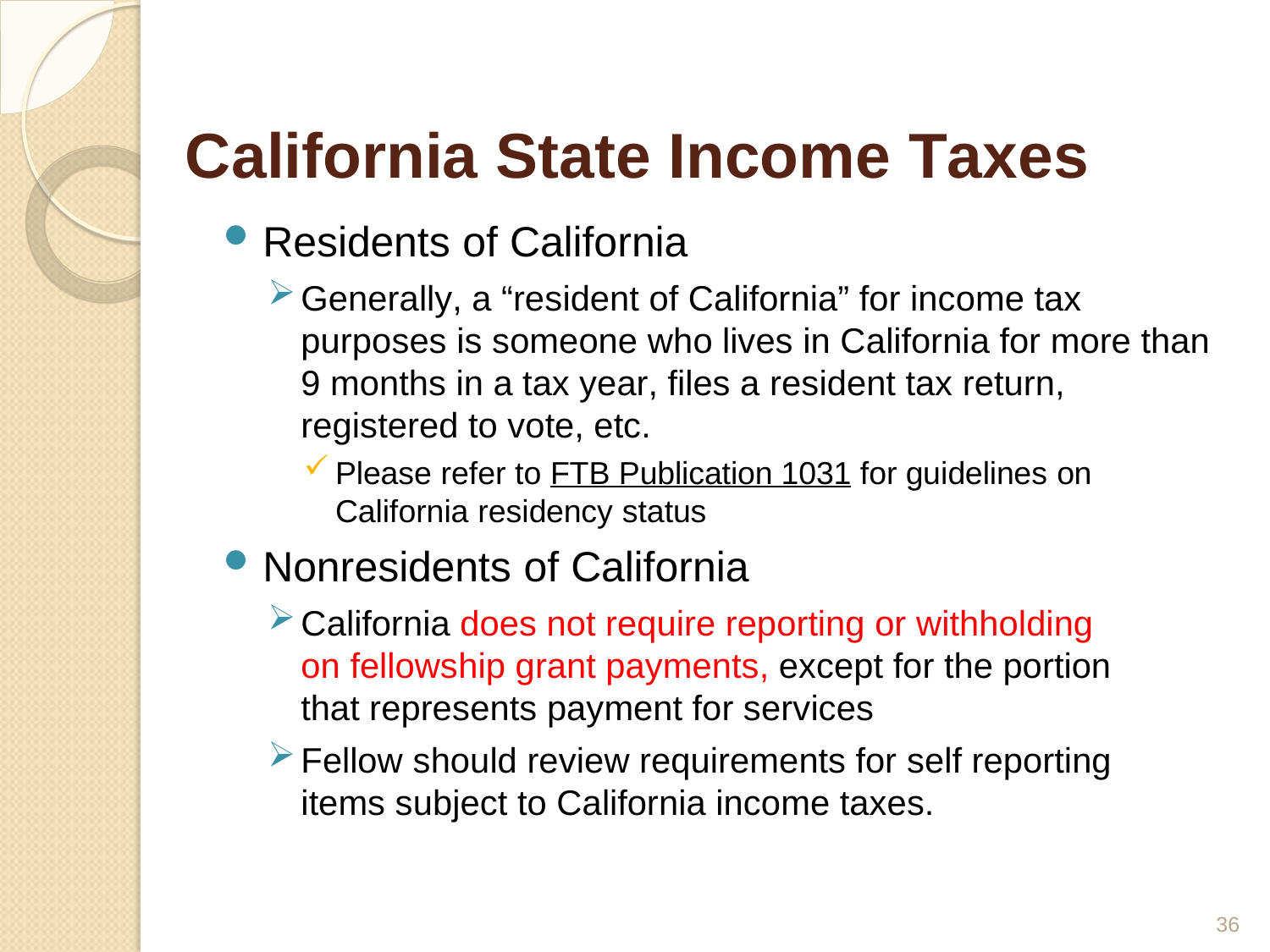

# California State Income Taxes

Residents of California
Generally, a “resident of California” for income tax purposes is someone who lives in California for more than 9 months in a tax year, files a resident tax return, registered to vote, etc.
Please refer to FTB Publication 1031 for guidelines on California residency status
Nonresidents of California
California does not require reporting or withholding on fellowship grant payments, except for the portion that represents payment for services
Fellow should review requirements for self reporting items subject to California income taxes.

36